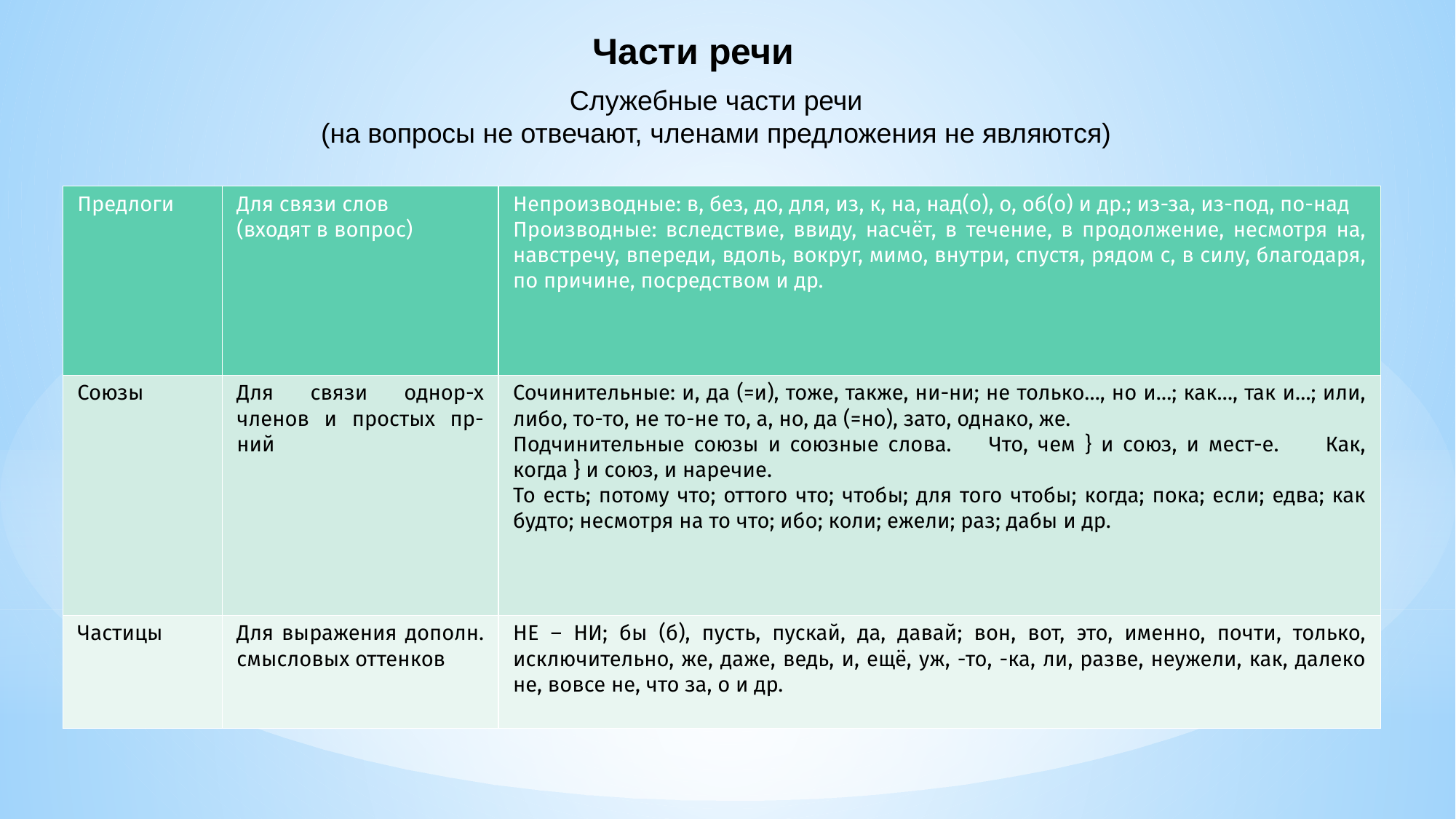

Части речи
Служебные части речи
(на вопросы не отвечают, членами предложения не являются)
| Предлоги | Для связи слов (входят в вопрос) | Непроизводные: в, без, до, для, из, к, на, над(о), о, об(о) и др.; из-за, из-под, по-над Производные: вследствие, ввиду, насчёт, в течение, в продолжение, несмотря на, навстречу, впереди, вдоль, вокруг, мимо, внутри, спустя, рядом с, в силу, благодаря, по причине, посредством и др. |
| --- | --- | --- |
| Союзы | Для связи однор-х членов и простых пр-ний | Сочинительные: и, да (=и), тоже, также, ни-ни; не только…, но и…; как…, так и…; или, либо, то-то, не то-не то, а, но, да (=но), зато, однако, же. Подчинительные союзы и союзные слова. Что, чем } и союз, и мест-е. Как, когда } и союз, и наречие. То есть; потому что; оттого что; чтобы; для того чтобы; когда; пока; если; едва; как будто; несмотря на то что; ибо; коли; ежели; раз; дабы и др. |
| Частицы | Для выражения дополн. смысловых оттенков | НЕ – НИ; бы (б), пусть, пускай, да, давай; вон, вот, это, именно, почти, только, исключительно, же, даже, ведь, и, ещё, уж, -то, -ка, ли, разве, неужели, как, далеко не, вовсе не, что за, о и др. |